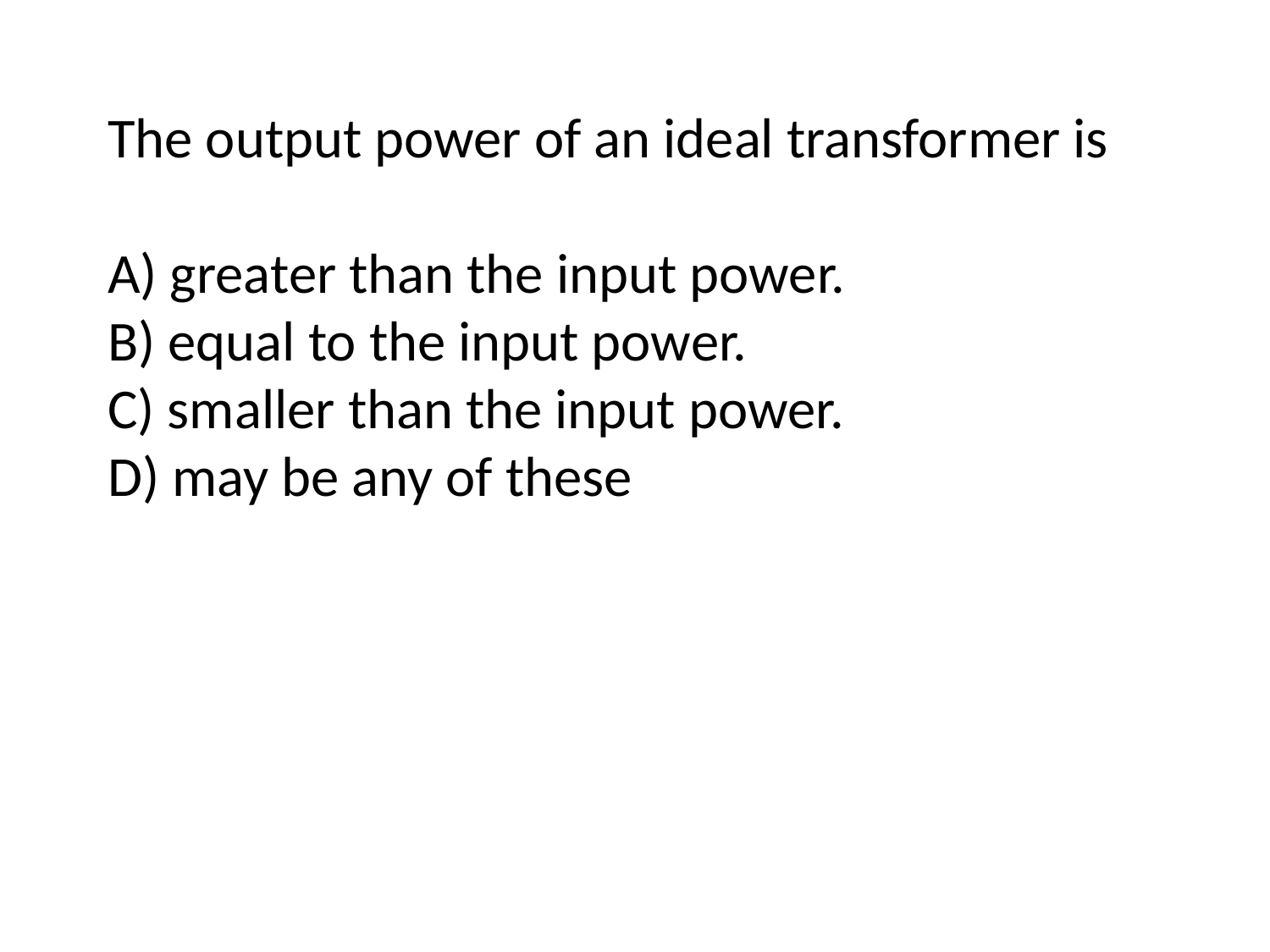

The output power of an ideal transformer is

A) greater than the input power.
B) equal to the input power.
C) smaller than the input power.
D) may be any of these